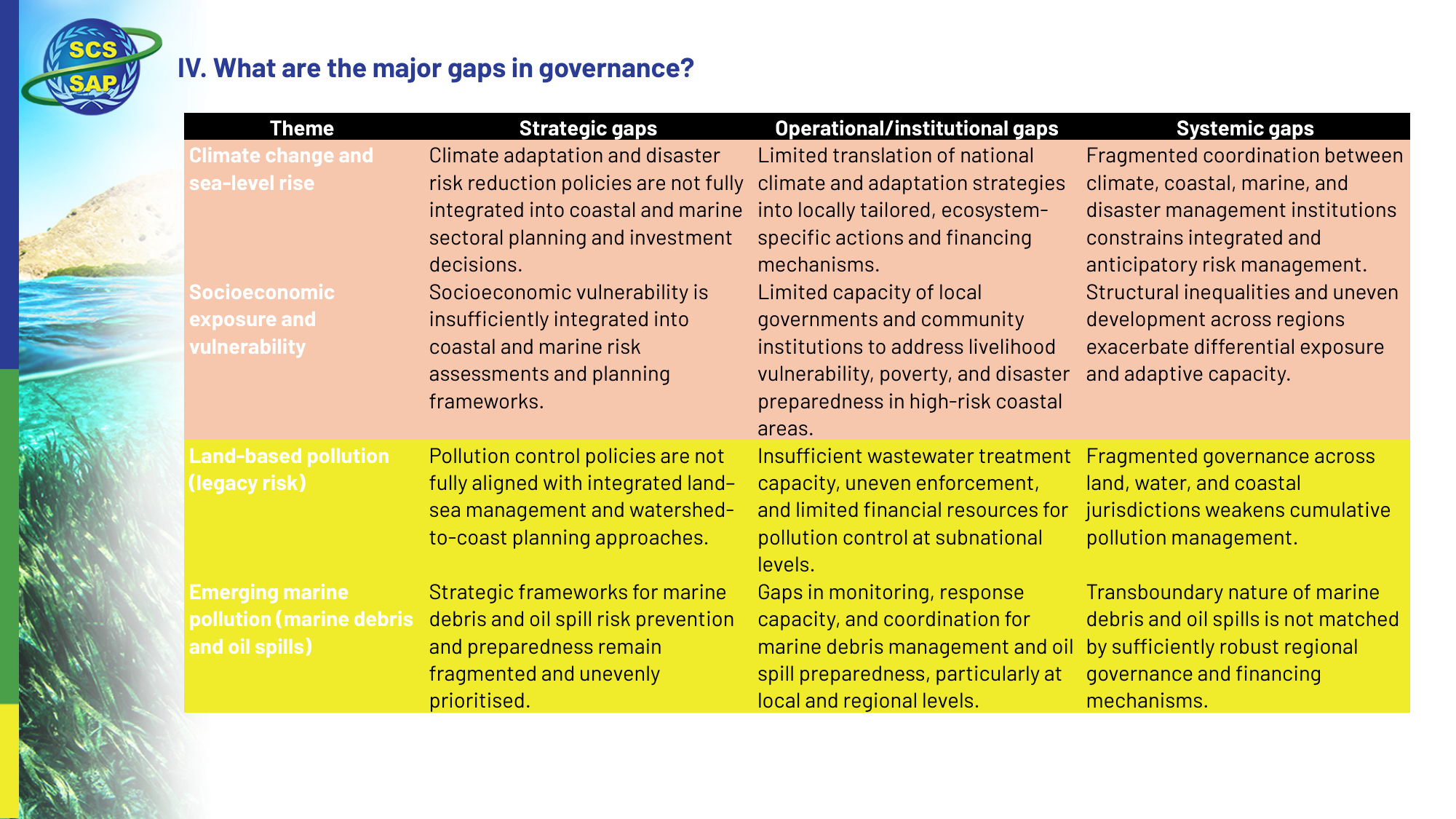

IV. What are the major gaps in governance?
| Theme | Strategic gaps | Operational/institutional gaps | Systemic gaps |
| --- | --- | --- | --- |
| Climate change and sea-level rise | Climate adaptation and disaster risk reduction policies are not fully integrated into coastal and marine sectoral planning and investment decisions. | Limited translation of national climate and adaptation strategies into locally tailored, ecosystem-specific actions and financing mechanisms. | Fragmented coordination between climate, coastal, marine, and disaster management institutions constrains integrated and anticipatory risk management. |
| Socioeconomic exposure and vulnerability | Socioeconomic vulnerability is insufficiently integrated into coastal and marine risk assessments and planning frameworks. | Limited capacity of local governments and community institutions to address livelihood vulnerability, poverty, and disaster preparedness in high-risk coastal areas. | Structural inequalities and uneven development across regions exacerbate differential exposure and adaptive capacity. |
| Land-based pollution (legacy risk) | Pollution control policies are not fully aligned with integrated land–sea management and watershed-to-coast planning approaches. | Insufficient wastewater treatment capacity, uneven enforcement, and limited financial resources for pollution control at subnational levels. | Fragmented governance across land, water, and coastal jurisdictions weakens cumulative pollution management. |
| Emerging marine pollution (marine debris and oil spills) | Strategic frameworks for marine debris and oil spill risk prevention and preparedness remain fragmented and unevenly prioritised. | Gaps in monitoring, response capacity, and coordination for marine debris management and oil spill preparedness, particularly at local and regional levels. | Transboundary nature of marine debris and oil spills is not matched by sufficiently robust regional governance and financing mechanisms. |